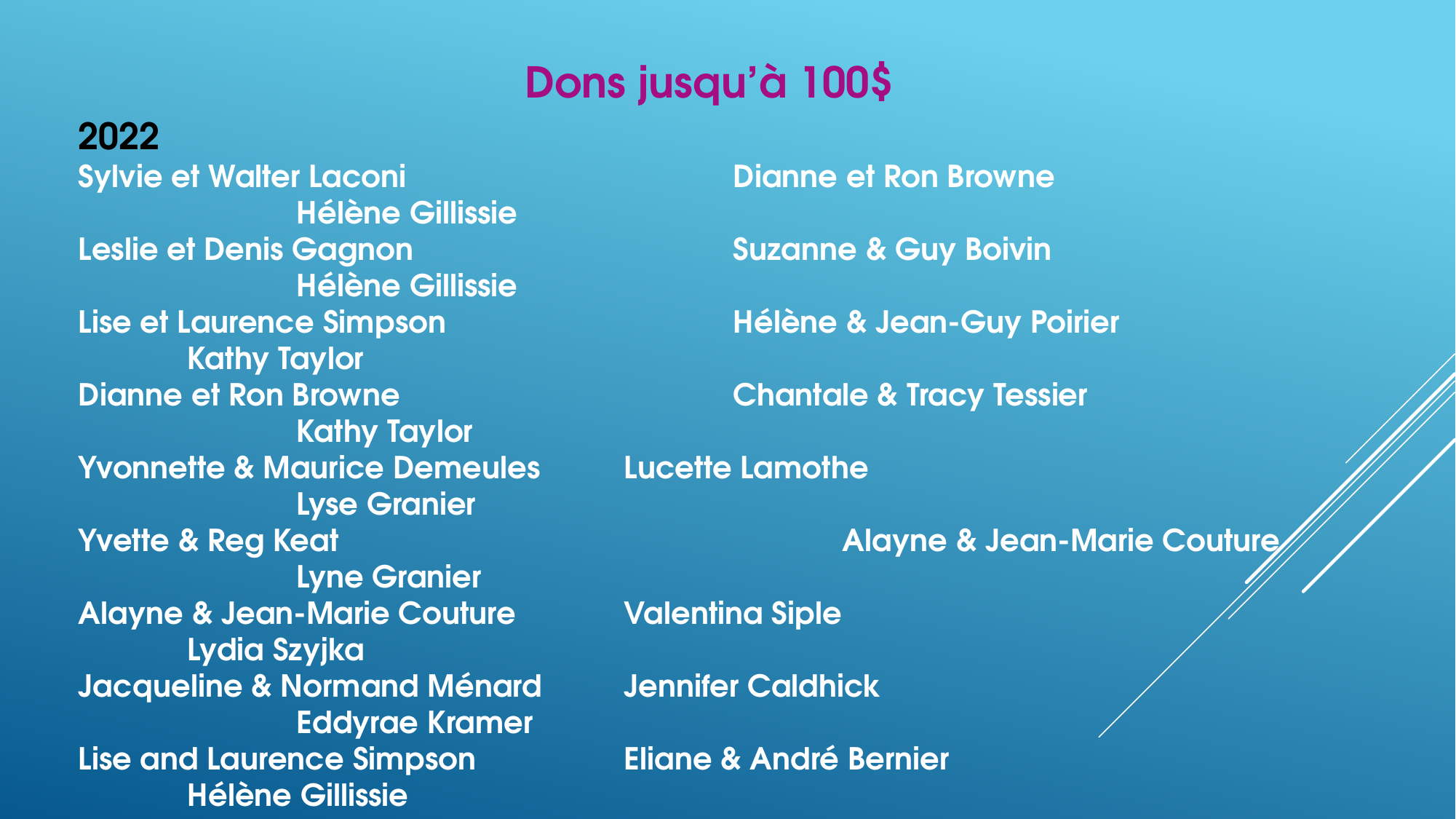

Dons jusqu’à 100$

2022
Sylvie et Walter Laconi			Dianne et Ron Browne					Hélène Gillissie
Leslie et Denis Gagnon			Suzanne & Guy Boivin					Hélène Gillissie
Lise et Laurence Simpson			Hélène & Jean-Guy Poirier			Kathy Taylor
Dianne et Ron Browne				Chantale & Tracy Tessier				Kathy Taylor
Yvonnette & Maurice Demeules	Lucette Lamothe						Lyse Granier
Yvette & Reg Keat					Alayne & Jean-Marie Couture		Lyne Granier
Alayne & Jean-Marie Couture	Valentina Siple						Lydia Szyjka
Jacqueline & Normand Ménard	Jennifer Caldhick						Eddyrae Kramer
Lise and Laurence Simpson		Eliane & André Bernier					Hélène Gillissie
Guy Rochon						Linda Miville							Lucette Lamothe
Viviane & Marc Gravel			Clara Martin							Denise Pelletier
Louise & Edouard Breault			Diane & Wayne Martin					Anonyme
Nicole Poulin						Marie & Ernest Demers					Paul Roberts
Lynn Pelletier						Lynn Pelletier							Louisette Granier
Denise St-Pierre					Yvonnette & Maurice Demeules
Rachel & Roger Taylor				John & Diane Woods
Francine & André Gagnon		Francine & André Gagnon